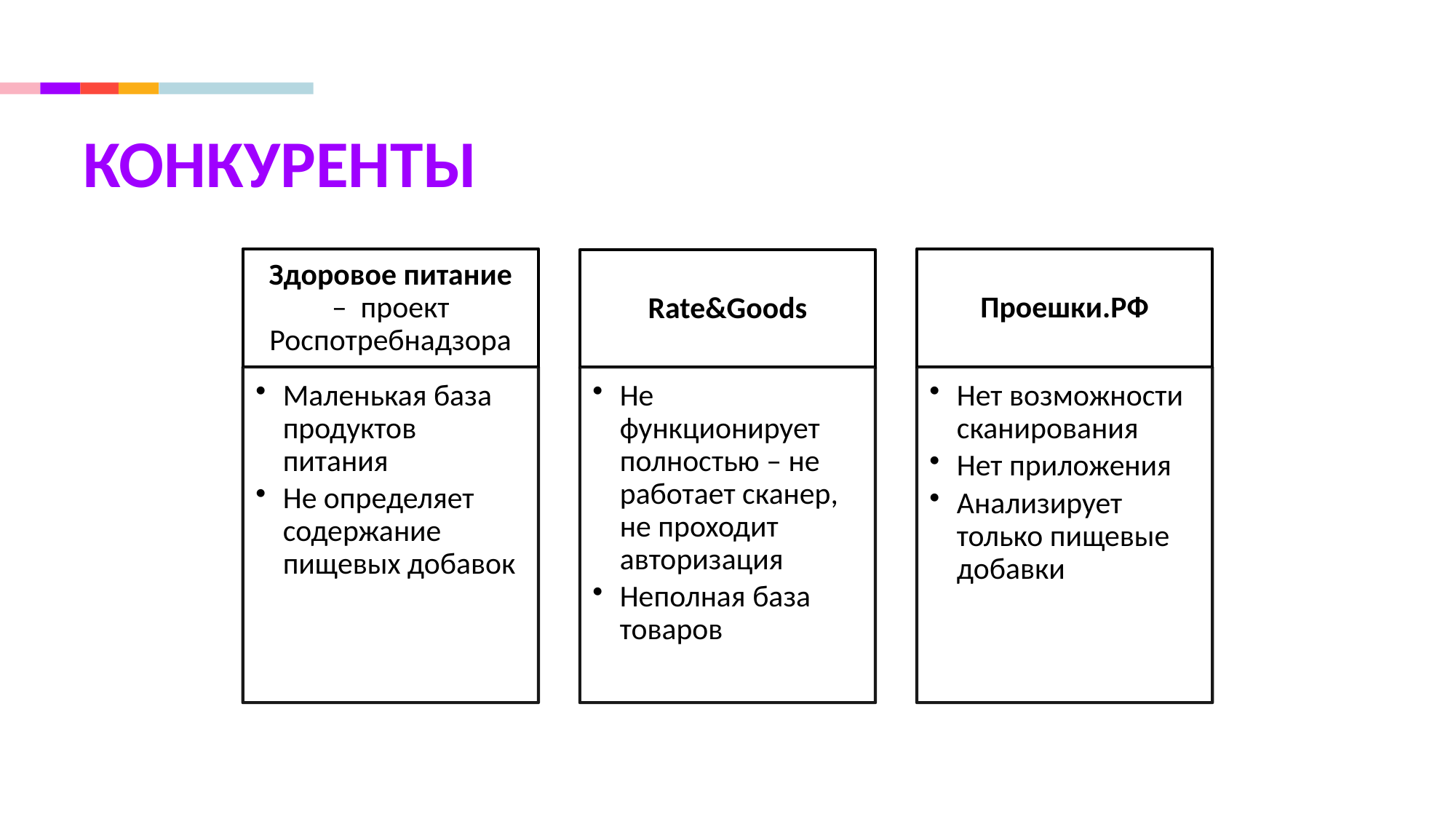

# КОНКУРЕНТЫ
Здоровое питание –  проект Роспотребнадзора
Маленькая база продуктов питания
Не определяет содержание пищевых добавок
Rate&Goods
Не функционирует полностью – не работает сканер, не проходит авторизация
Неполная база товаров
Проешки.РФ
Нет возможности сканирования
Нет приложения
Анализирует только пищевые добавки